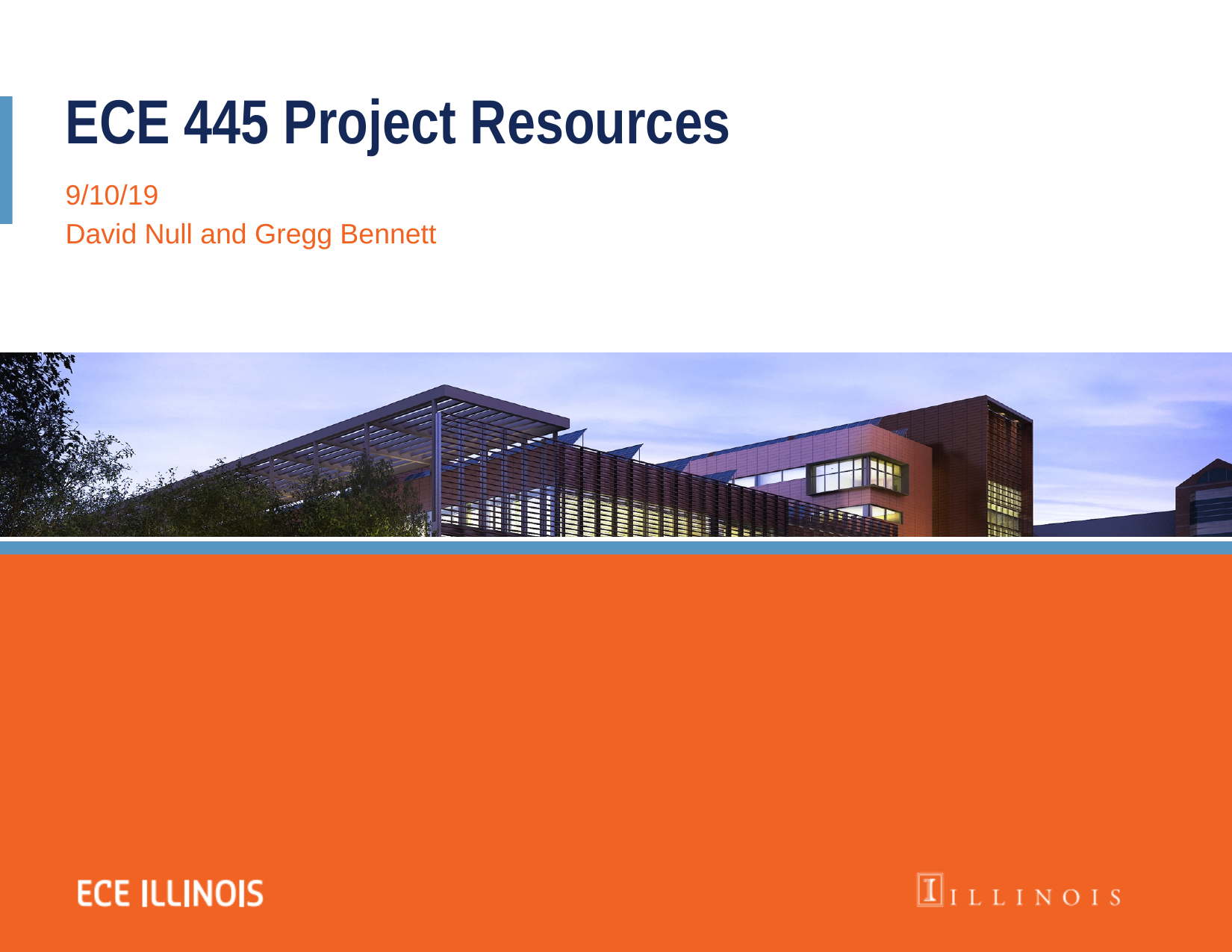

ECE 445 Project Resources
9/10/19
David Null and Gregg Bennett